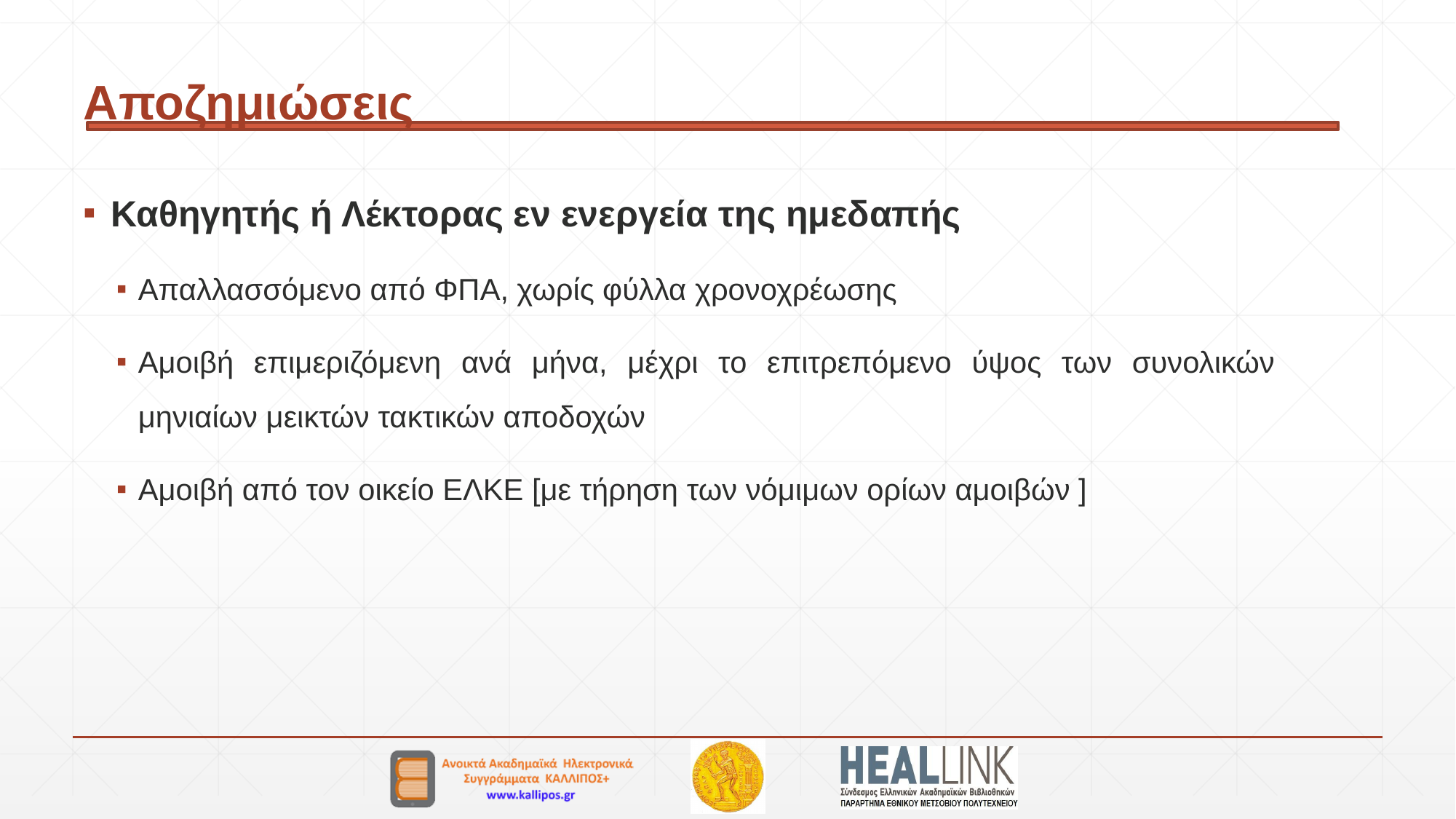

# Αποζημιώσεις
Καθηγητής ή Λέκτορας εν ενεργεία της ημεδαπής
Απαλλασσόμενο από ΦΠΑ, χωρίς φύλλα χρονοχρέωσης
Αμοιβή επιμεριζόμενη ανά μήνα, μέχρι το επιτρεπόμενο ύψος των συνολικών μηνιαίων μεικτών τακτικών αποδοχών
Αμοιβή από τον οικείο ΕΛΚΕ [με τήρηση των νόμιμων ορίων αμοιβών ]